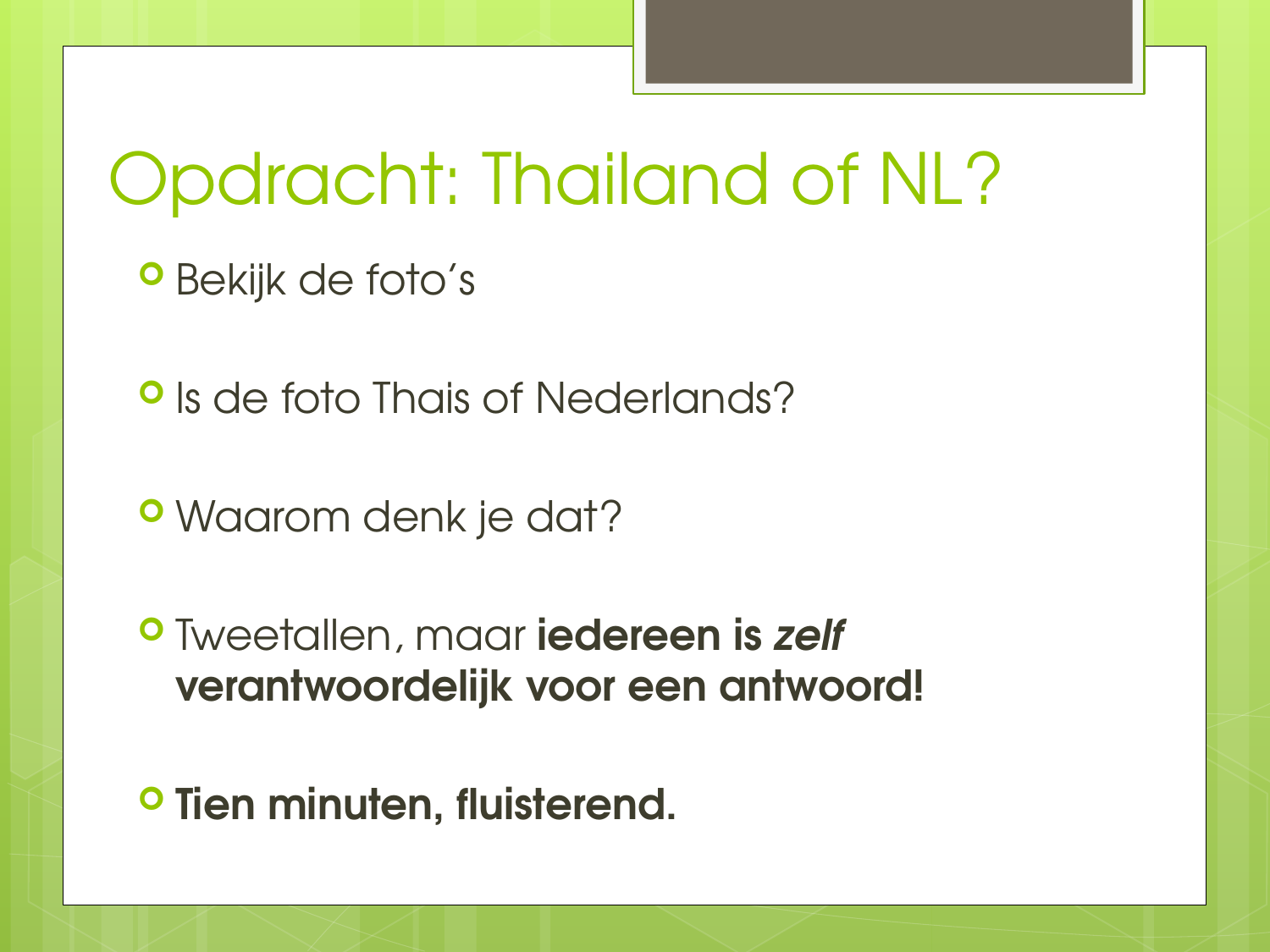

# Opdracht: Thailand of NL?
Bekijk de foto’s

Is de foto Thais of Nederlands?

Waarom denk je dat?

Tweetallen, maar iedereen is zelf verantwoordelijk voor een antwoord!

Tien minuten, fluisterend.